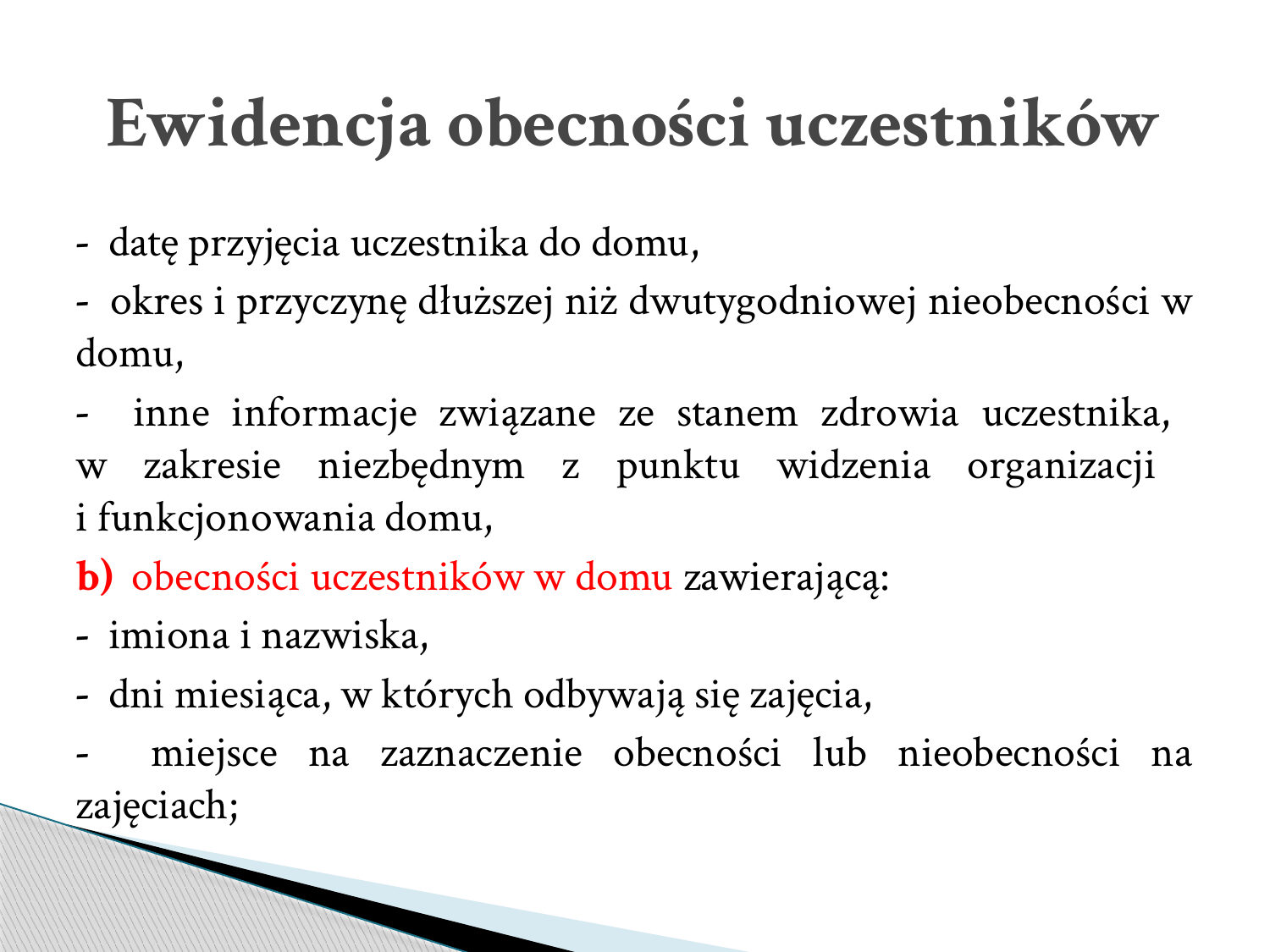

# Ewidencja obecności uczestników
-  datę przyjęcia uczestnika do domu,
-  okres i przyczynę dłuższej niż dwutygodniowej nieobecności w domu,
-  inne informacje związane ze stanem zdrowia uczestnika,
w zakresie niezbędnym z punktu widzenia organizacji
i funkcjonowania domu,
b)  obecności uczestników w domu zawierającą:
-  imiona i nazwiska,
-  dni miesiąca, w których odbywają się zajęcia,
-  miejsce na zaznaczenie obecności lub nieobecności na zajęciach;